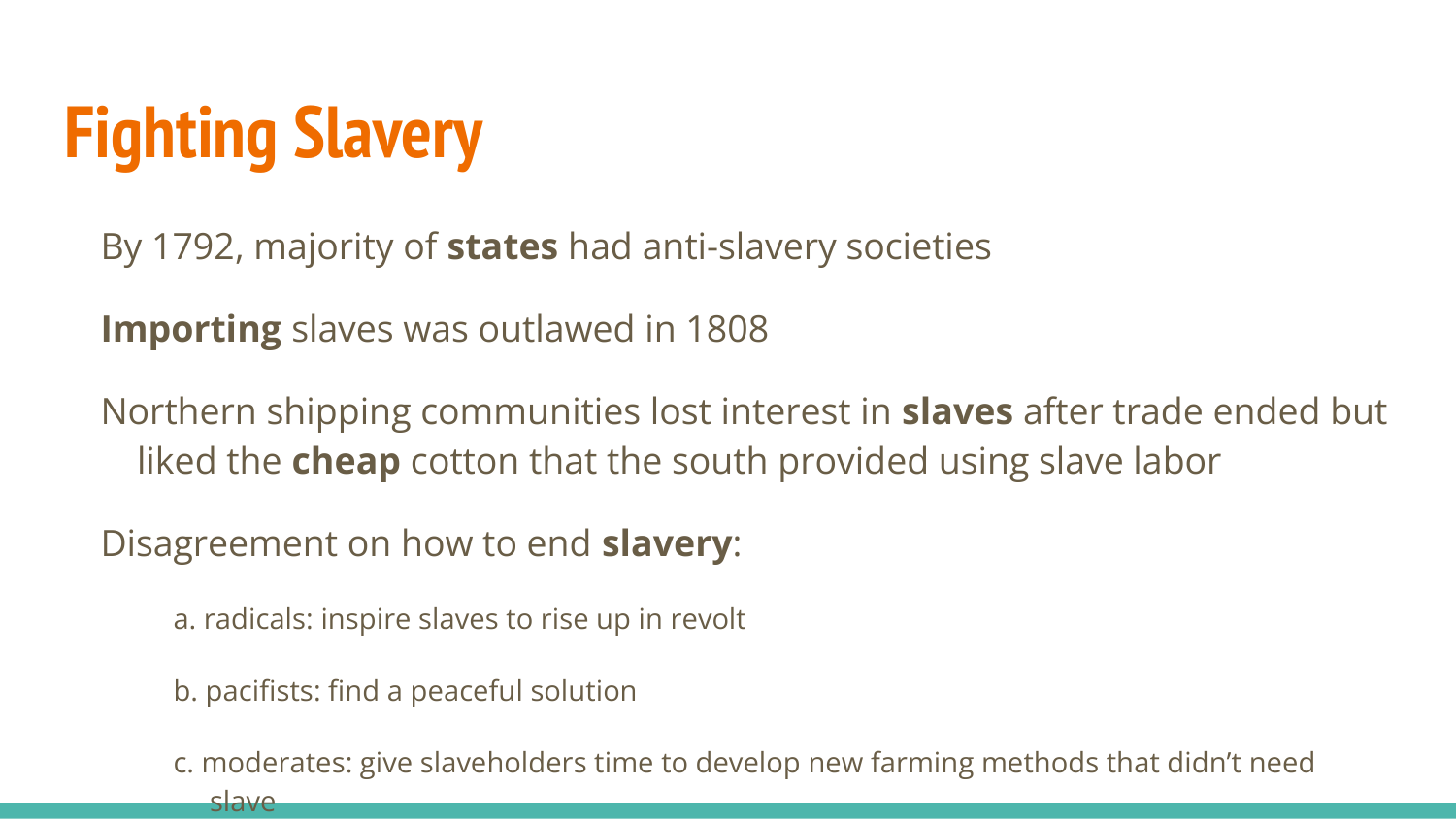

# Fighting Slavery

By 1792, majority of states had anti-slavery societies
Importing slaves was outlawed in 1808
Northern shipping communities lost interest in slaves after trade ended but liked the cheap cotton that the south provided using slave labor
Disagreement on how to end slavery:
a. radicals: inspire slaves to rise up in revolt
b. pacifists: find a peaceful solution
c. moderates: give slaveholders time to develop new farming methods that didn’t need slave
In 1831, William Lloyd Garrison started an abolitionist newspaper called The Liberator